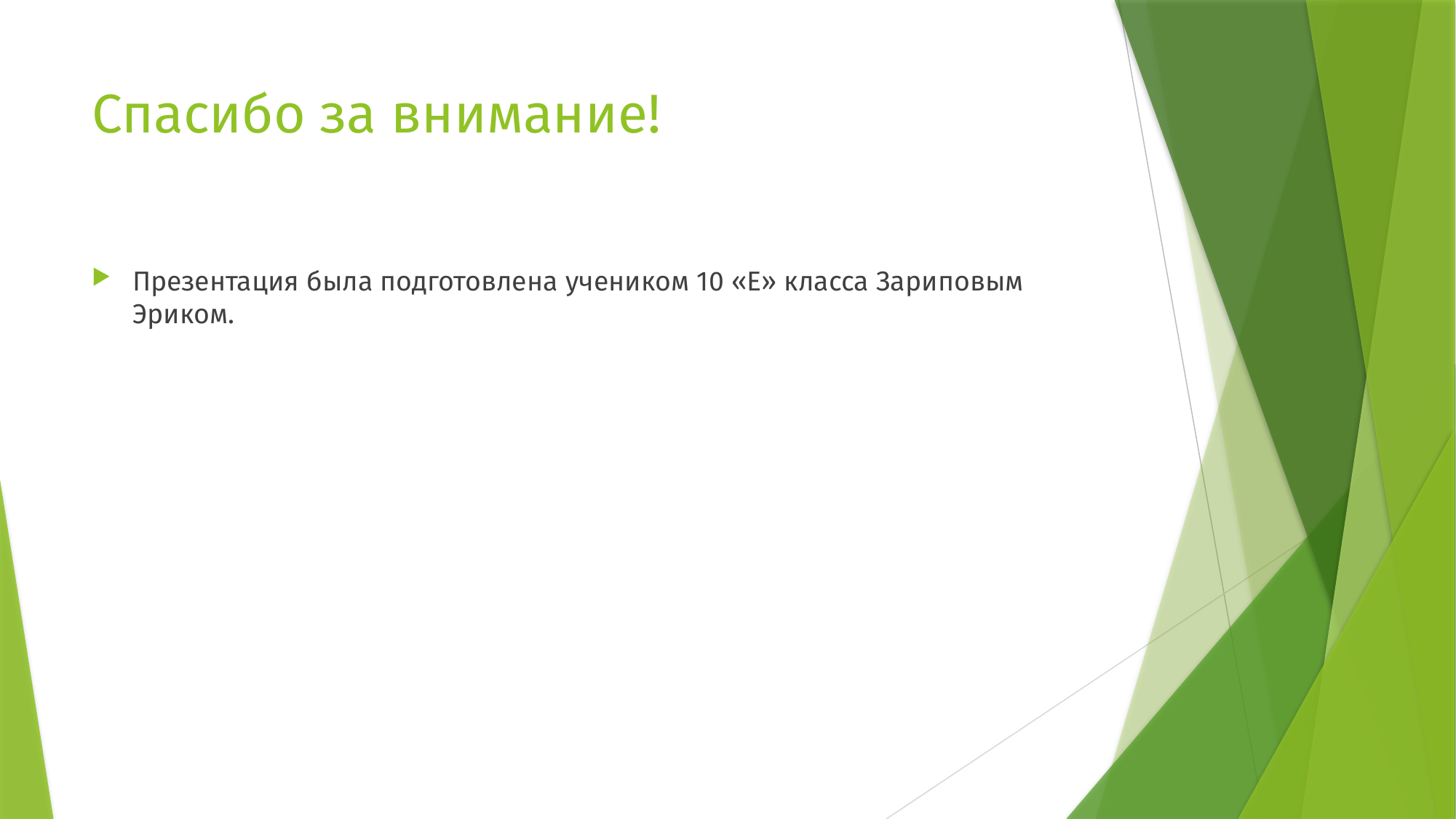

# Спасибо за внимание!
Презентация была подготовлена учеником 10 «Е» класса Зариповым Эриком.